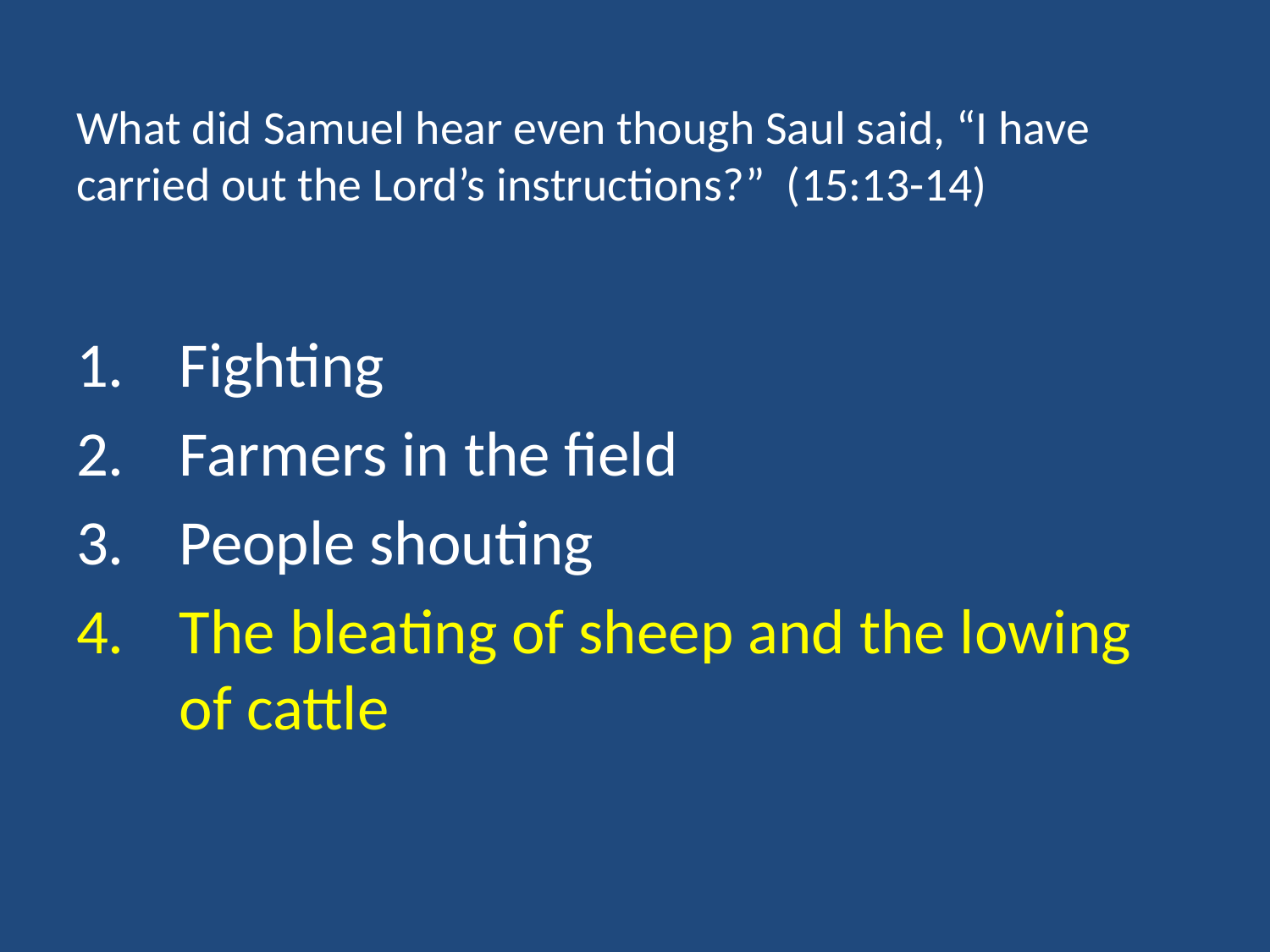

# What did Samuel hear even though Saul said, “I have carried out the Lord’s instructions?”  (15:13-14)
Fighting
Farmers in the field
People shouting
The bleating of sheep and the lowing of cattle